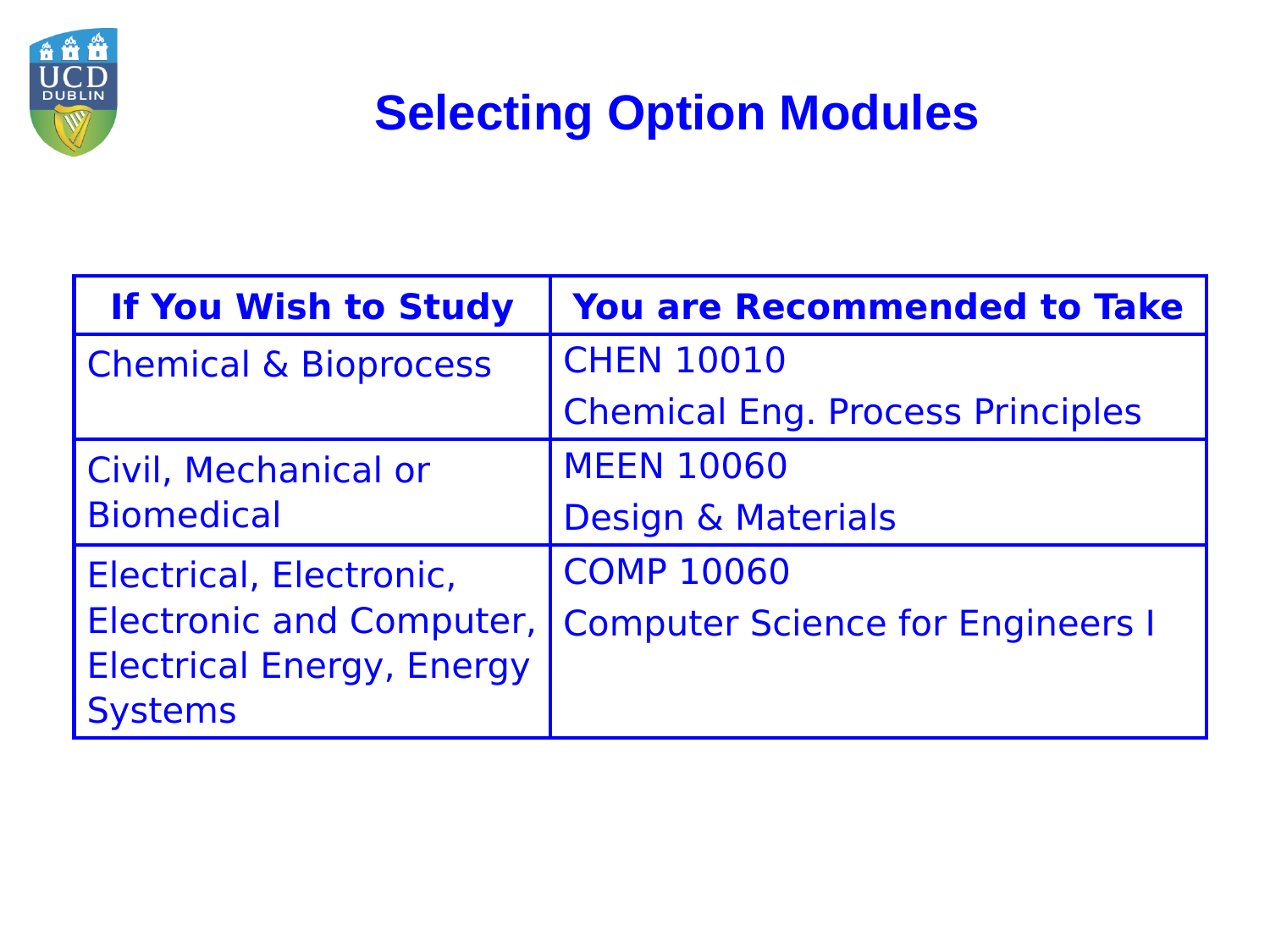

Selecting Option Modules

| If You Wish to Study | You are Recommended to Take |
| --- | --- |
| Chemical & Bioprocess | CHEN 10010 Chemical Eng. Process Principles |
| Civil, Mechanical or Biomedical | MEEN 10060 Design & Materials |
| Electrical, Electronic, Electronic and Computer, Electrical Energy, Energy Systems | COMP 10060 Computer Science for Engineers I |